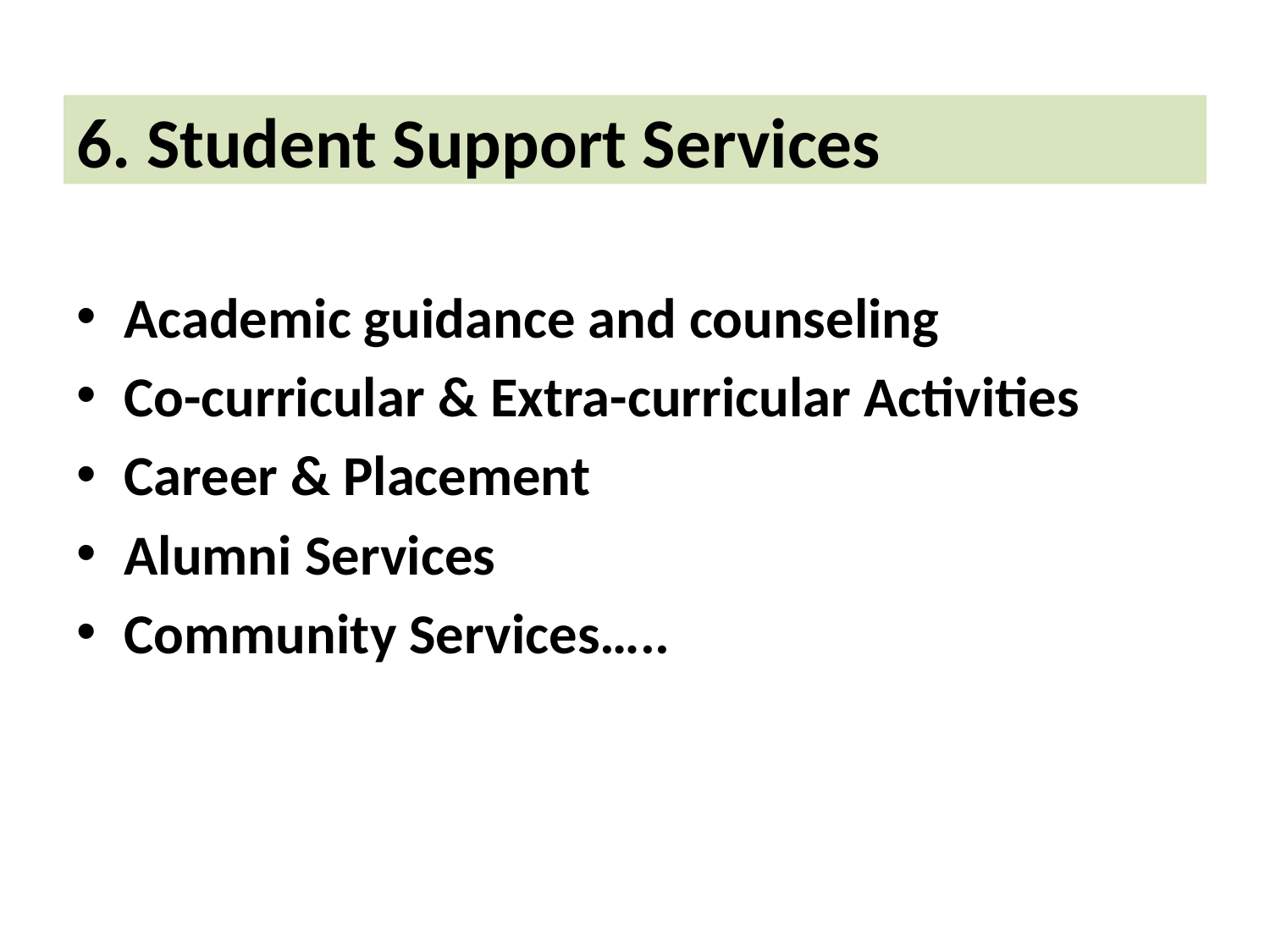

# 6. Student Support Services
Academic guidance and counseling
Co-curricular & Extra-curricular Activities
Career & Placement
Alumni Services
Community Services…..